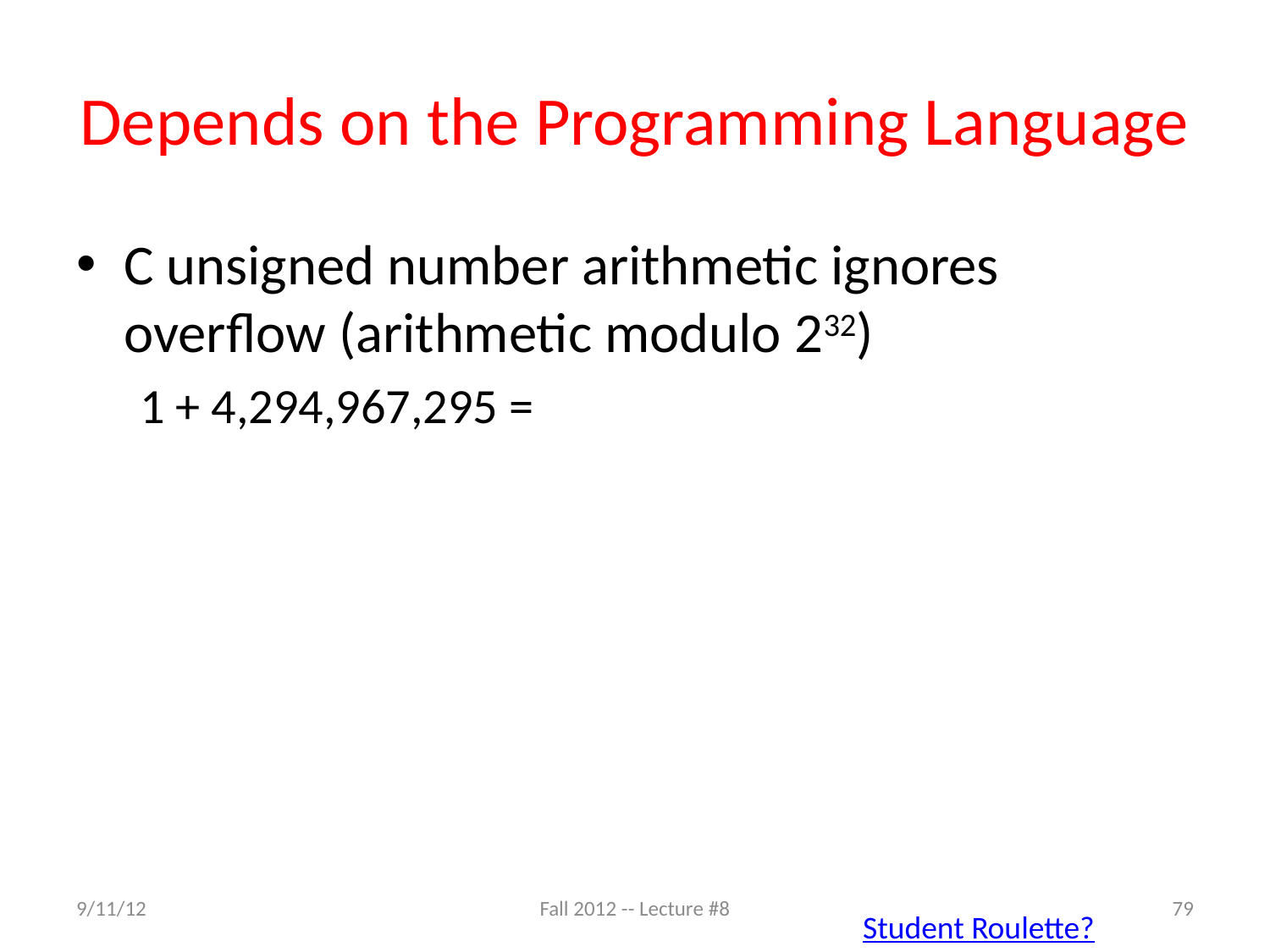

# Depends on the Programming Language
C unsigned number arithmetic ignores overflow (arithmetic modulo 232)
1 + 4,294,967,295 =
9/11/12
Fall 2012 -- Lecture #8
79
Student Roulette?